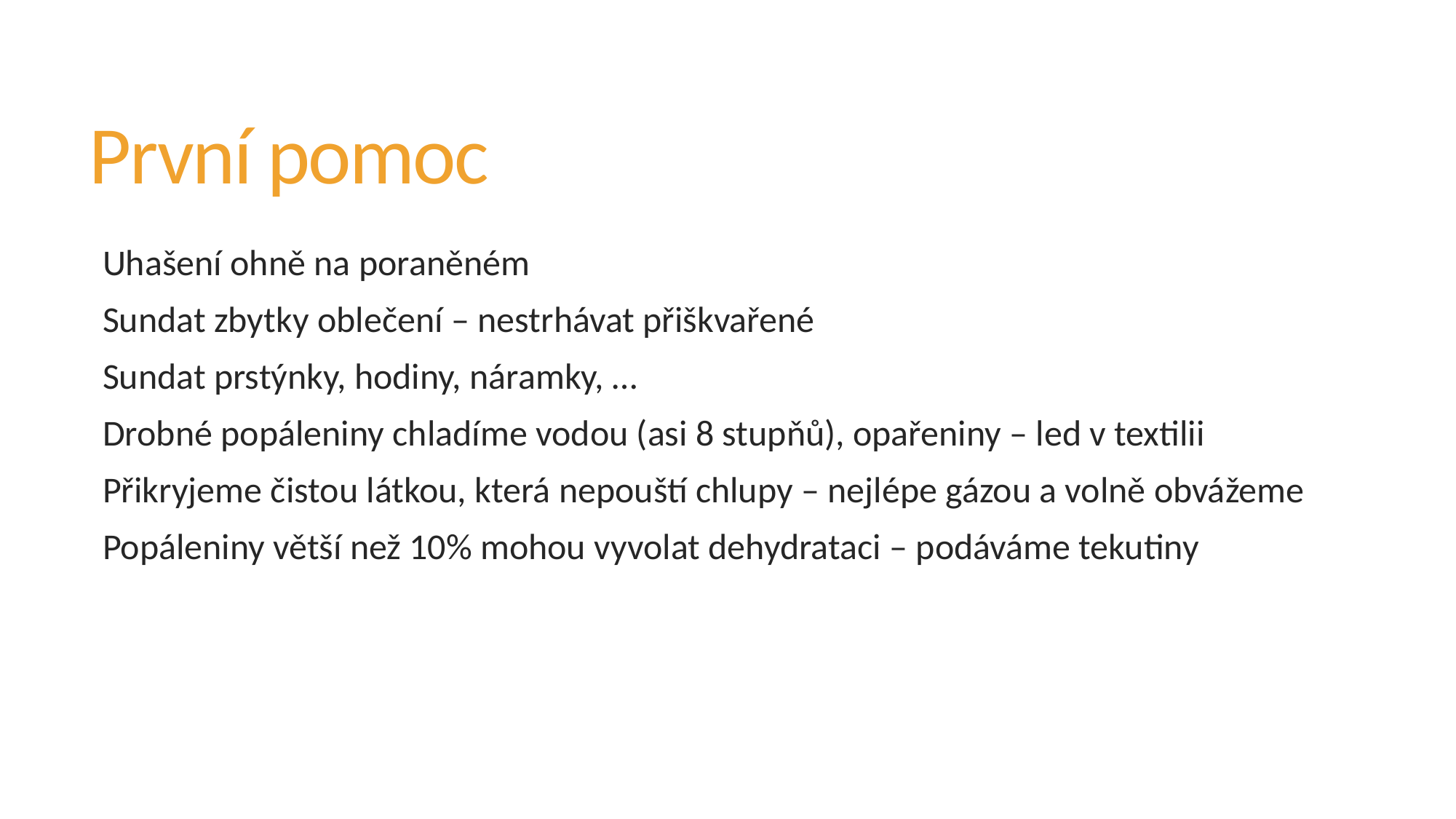

# První pomoc
Uhašení ohně na poraněném
Sundat zbytky oblečení – nestrhávat přiškvařené
Sundat prstýnky, hodiny, náramky, …
Drobné popáleniny chladíme vodou (asi 8 stupňů), opařeniny – led v textilii
Přikryjeme čistou látkou, která nepouští chlupy – nejlépe gázou a volně obvážeme
Popáleniny větší než 10% mohou vyvolat dehydrataci – podáváme tekutiny